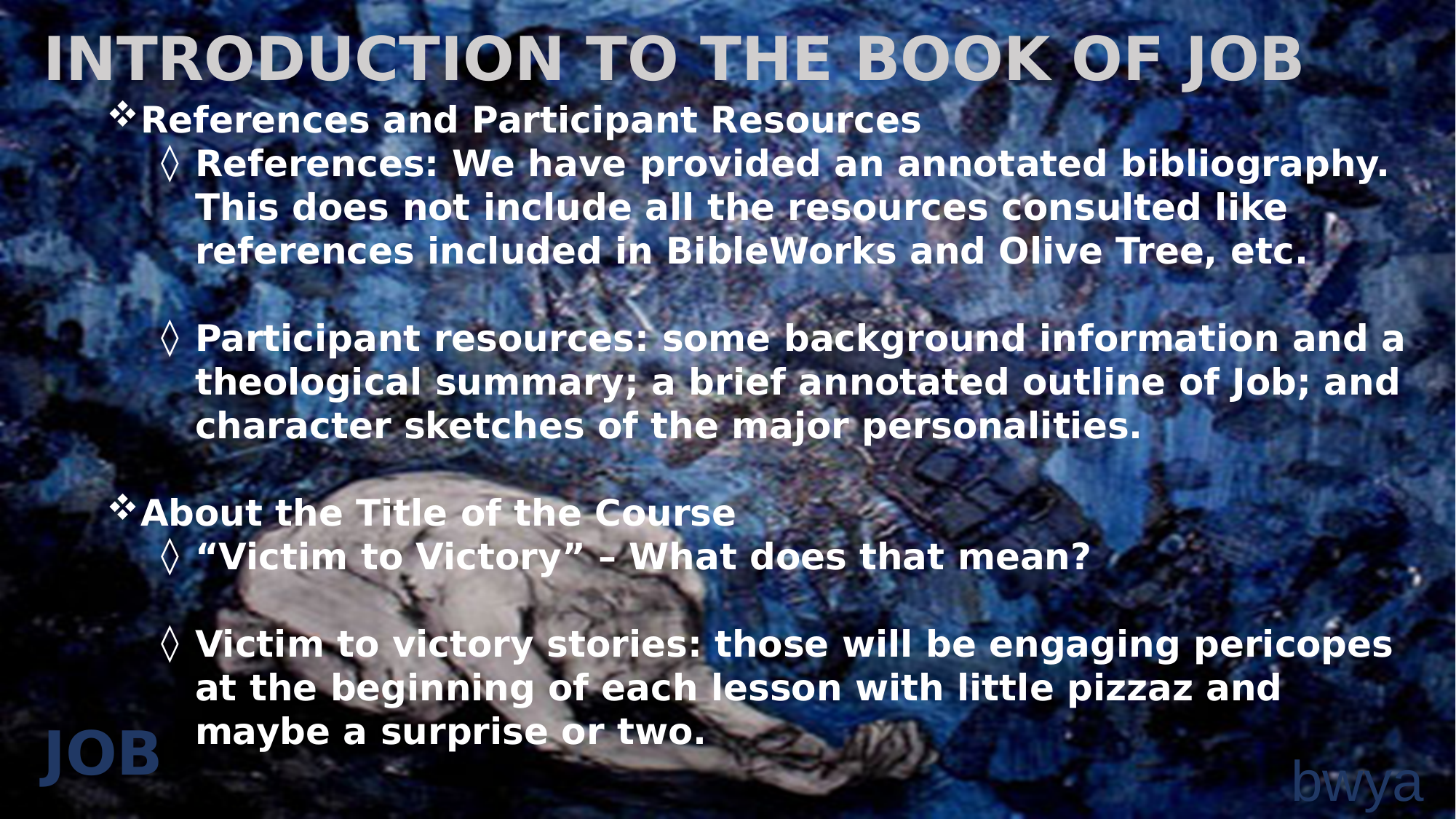

INTRODUCTION TO THE BOOK OF JOB
References and Participant Resources
References: We have provided an annotated bibliography. This does not include all the resources consulted like references included in BibleWorks and Olive Tree, etc.

Participant resources: some background information and a theological summary; a brief annotated outline of Job; and character sketches of the major personalities.

About the Title of the Course
“Victim to Victory” – What does that mean?

Victim to victory stories: those will be engaging pericopes at the beginning of each lesson with little pizzaz and maybe a surprise or two.

JOB
# bwya